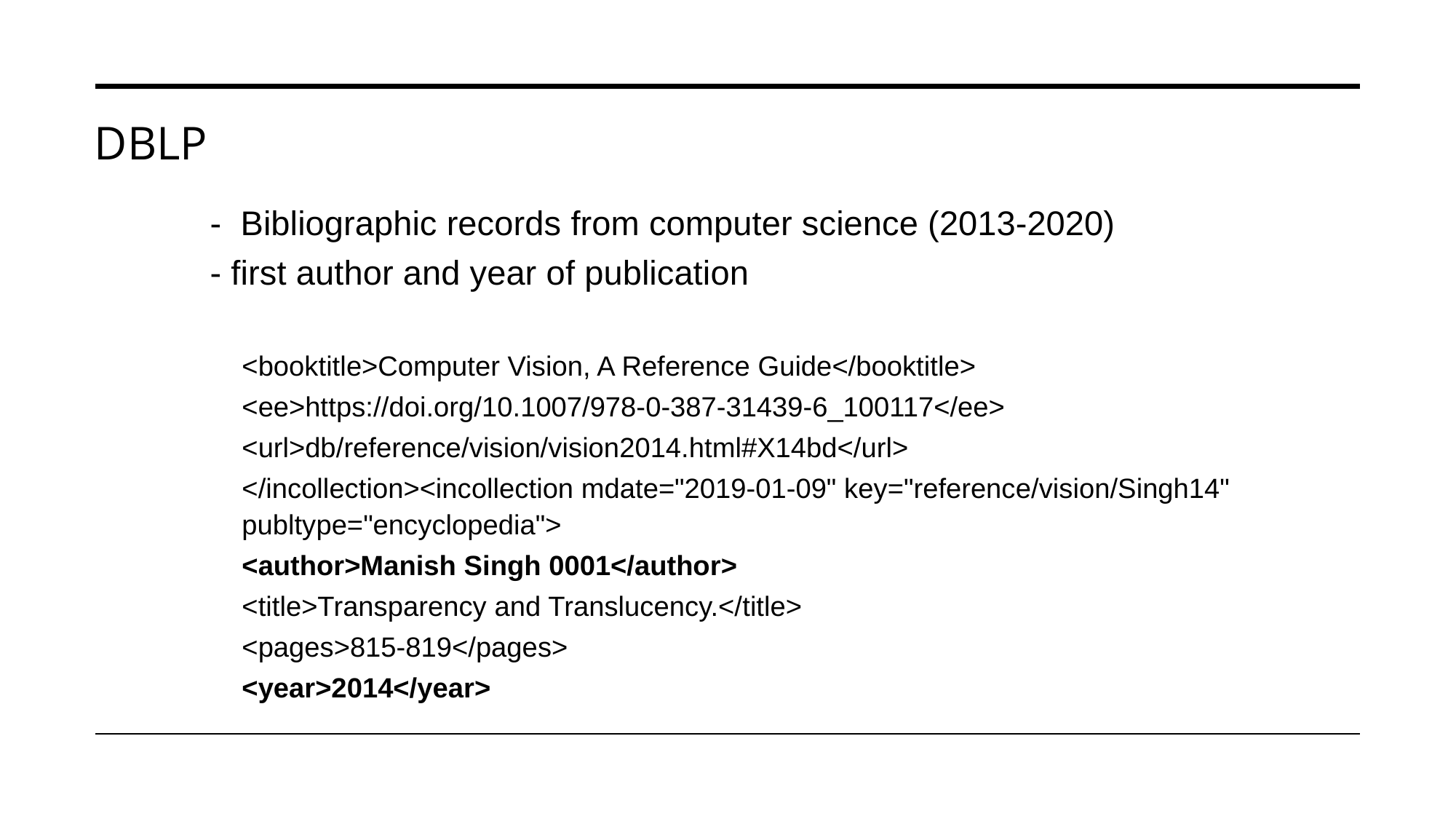

# DBLP
-  Bibliographic records from computer science (2013-2020)
- first author and year of publication

<booktitle>Computer Vision, A Reference Guide</booktitle>
<ee>https://doi.org/10.1007/978-0-387-31439-6_100117</ee>
<url>db/reference/vision/vision2014.html#X14bd</url>
</incollection><incollection mdate="2019-01-09" key="reference/vision/Singh14" publtype="encyclopedia">
<author>Manish Singh 0001</author>
<title>Transparency and Translucency.</title>
<pages>815-819</pages>
<year>2014</year>